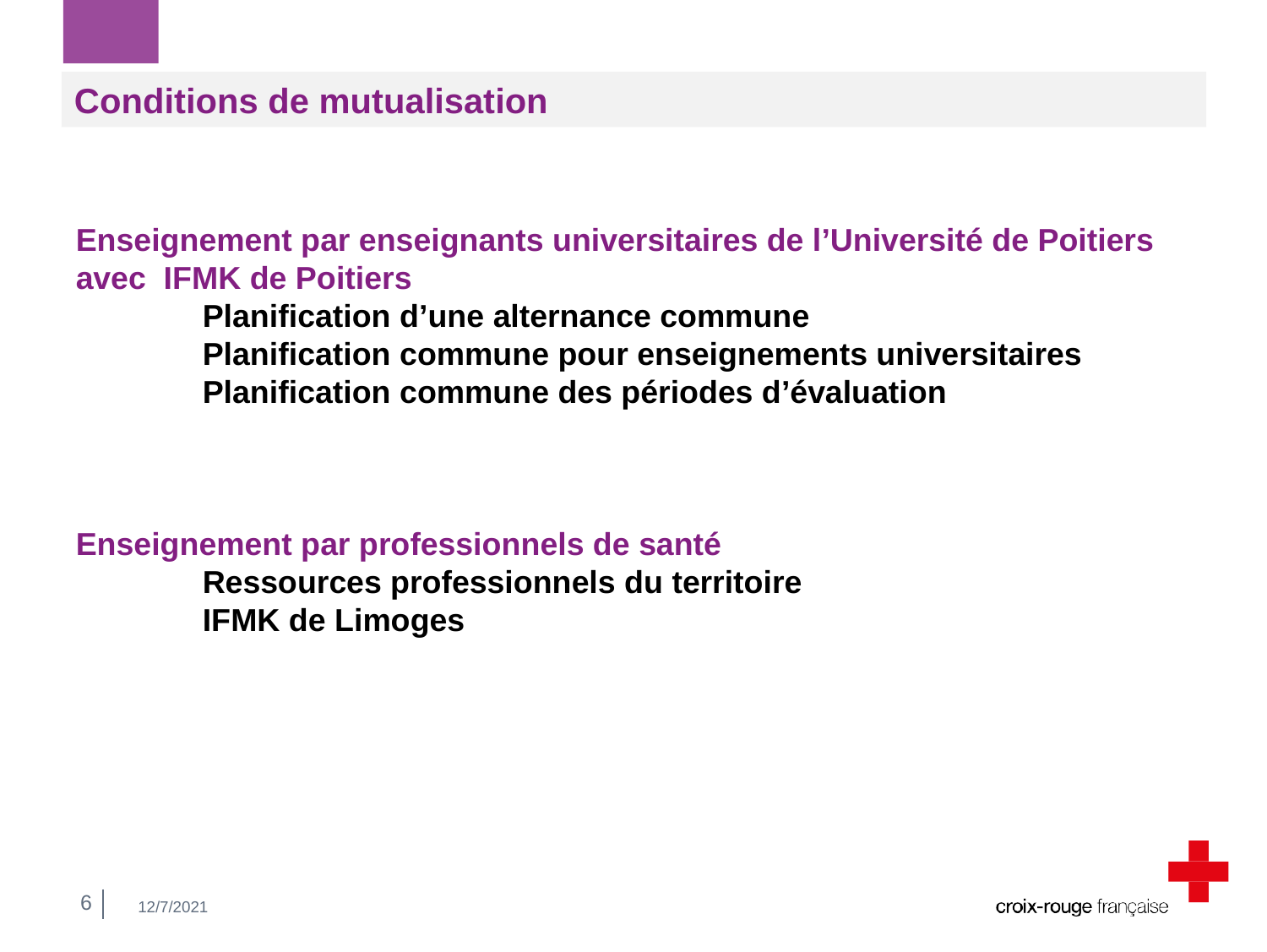

# Conditions de mutualisation

Enseignement par enseignants universitaires de l’Université de Poitiers avec  IFMK de Poitiers
	Planification d’une alternance commune
	Planification commune pour enseignements universitaires
 	Planification commune des périodes d’évaluation

Enseignement par professionnels de santé
	Ressources professionnels du territoire
	IFMK de Limoges

6
12/7/2021